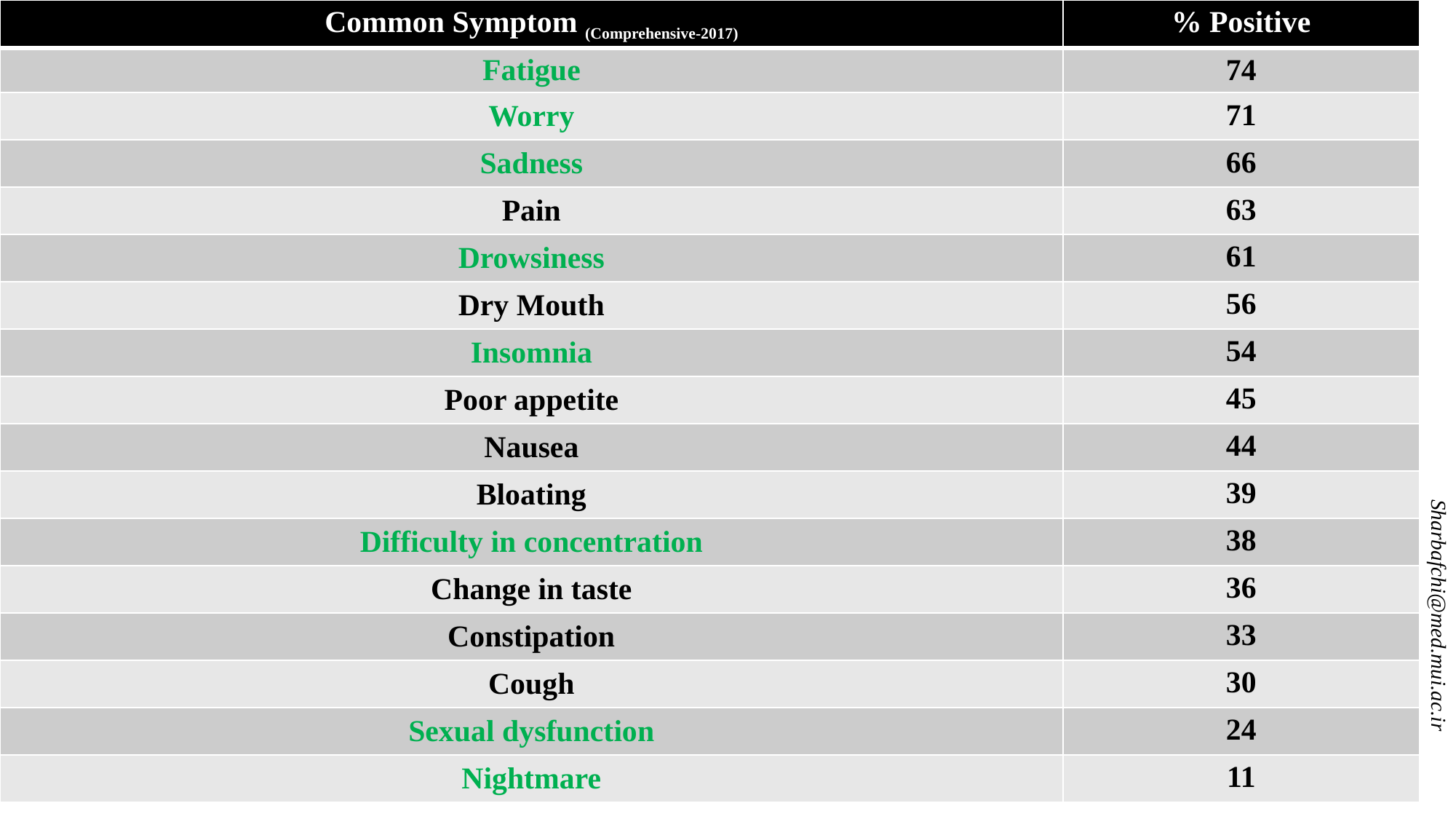

| Common Symptom (Comprehensive-2017) | % Positive |
| --- | --- |
| Fatigue | 74 |
| Worry | 71 |
| Sadness | 66 |
| Pain | 63 |
| Drowsiness | 61 |
| Dry Mouth | 56 |
| Insomnia | 54 |
| Poor appetite | 45 |
| Nausea | 44 |
| Bloating | 39 |
| Difficulty in concentration | 38 |
| Change in taste | 36 |
| Constipation | 33 |
| Cough | 30 |
| Sexual dysfunction | 24 |
| Nightmare | 11 |
# Psychiatric Disorders in Cancer Patients